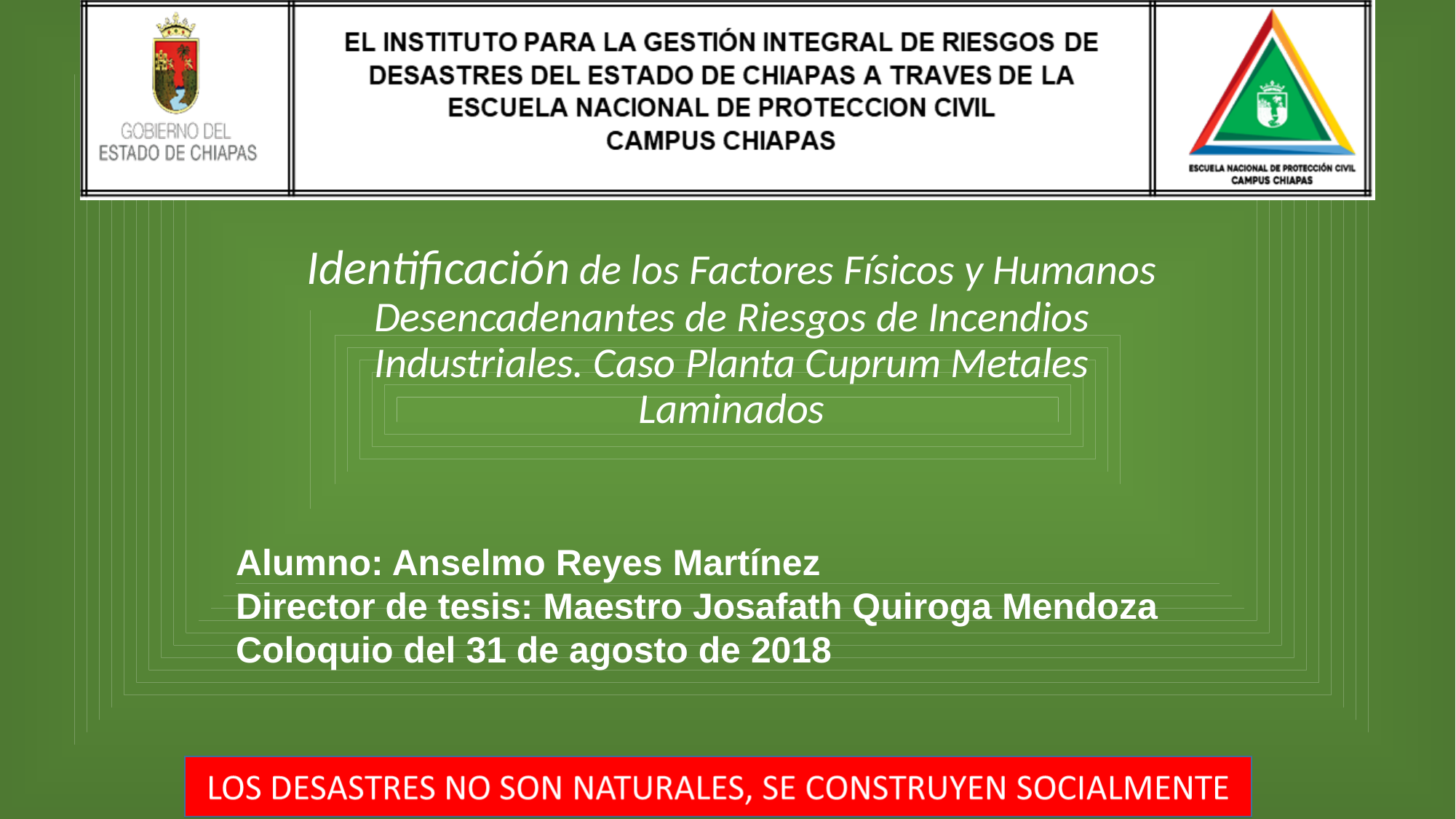

# Identificación de los Factores Físicos y Humanos Desencadenantes de Riesgos de Incendios Industriales. Caso Planta Cuprum Metales Laminados
Alumno: Anselmo Reyes Martínez
Director de tesis: Maestro Josafath Quiroga Mendoza
Coloquio del 31 de agosto de 2018